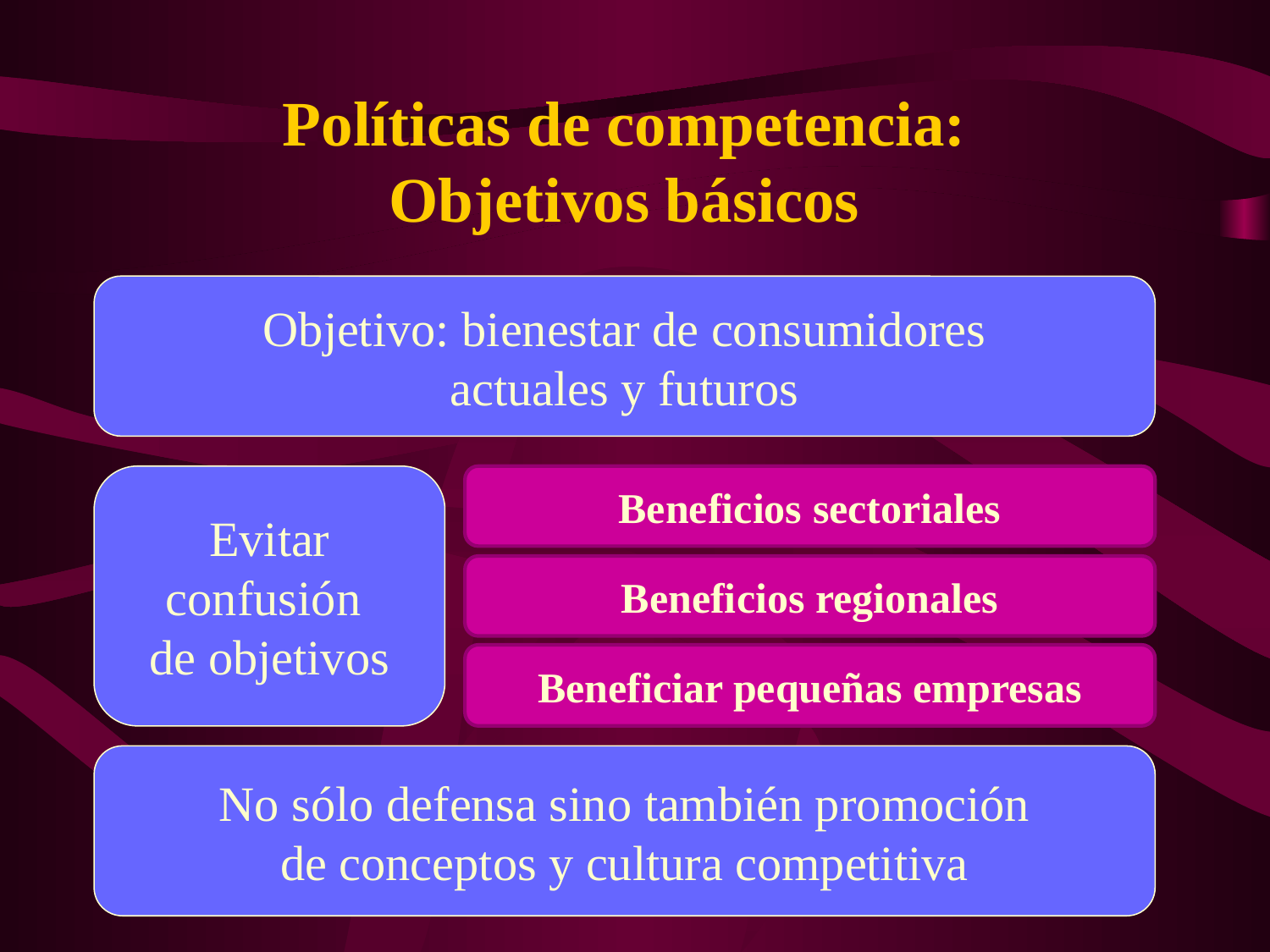

Políticas de competencia:
Objetivos básicos
Objetivo: bienestar de consumidores
actuales y futuros
Evitar
confusión
de objetivos
Beneficios sectoriales
Beneficios regionales
Beneficiar pequeñas empresas
No sólo defensa sino también promoción
de conceptos y cultura competitiva